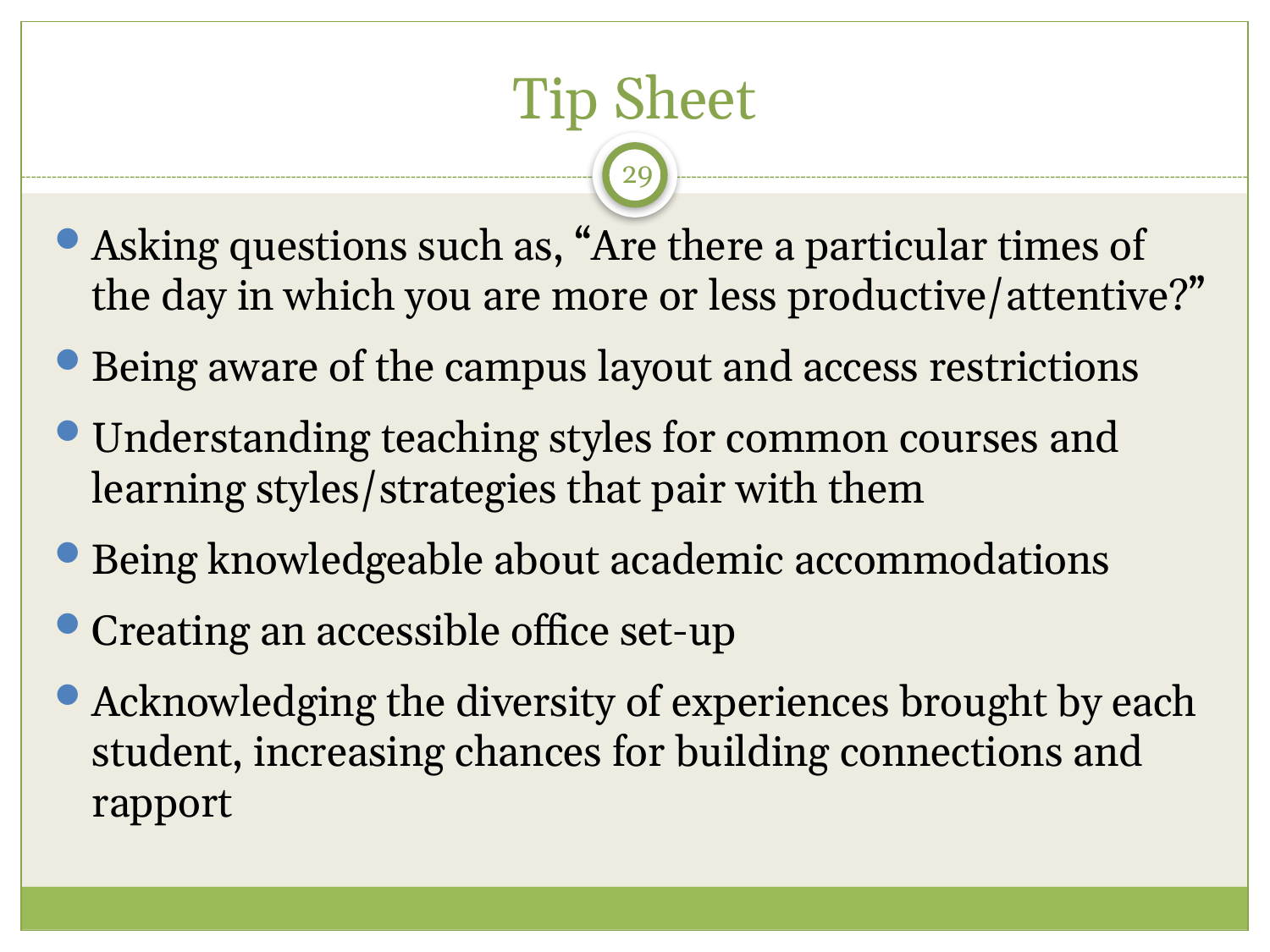

# Tip Sheet
29
Asking questions such as, “Are there a particular times of the day in which you are more or less productive/attentive?”
Being aware of the campus layout and access restrictions
Understanding teaching styles for common courses and learning styles/strategies that pair with them
Being knowledgeable about academic accommodations
Creating an accessible office set-up
Acknowledging the diversity of experiences brought by each student, increasing chances for building connections and rapport